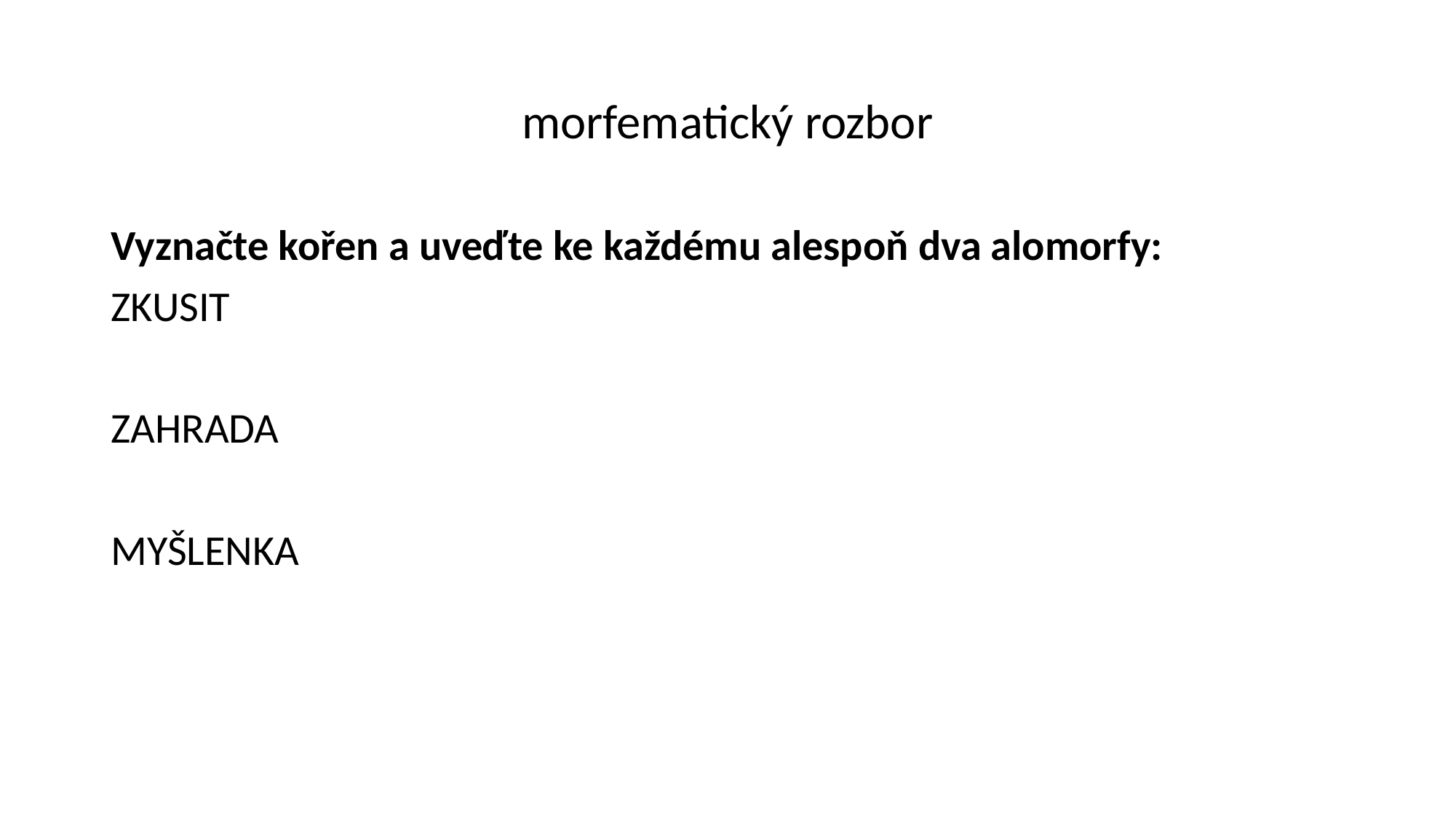

# morfematický rozbor
Vyznačte kořen a uveďte ke každému alespoň dva alomorfy:
ZKUSIT

ZAHRADA

MYŠLENKA